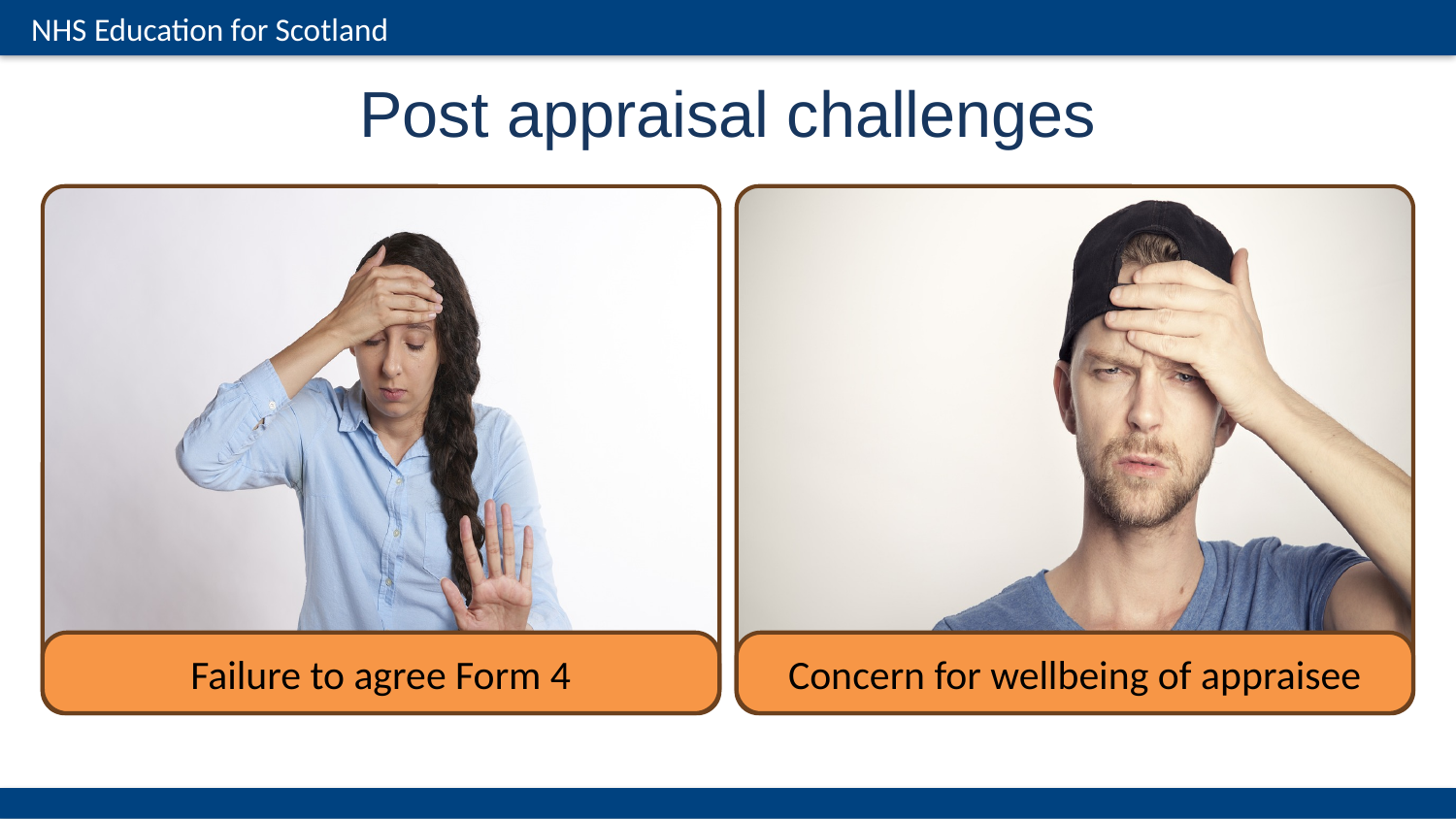

# Post appraisal challenges

Failure to agree Form 4
Concern for wellbeing of appraisee